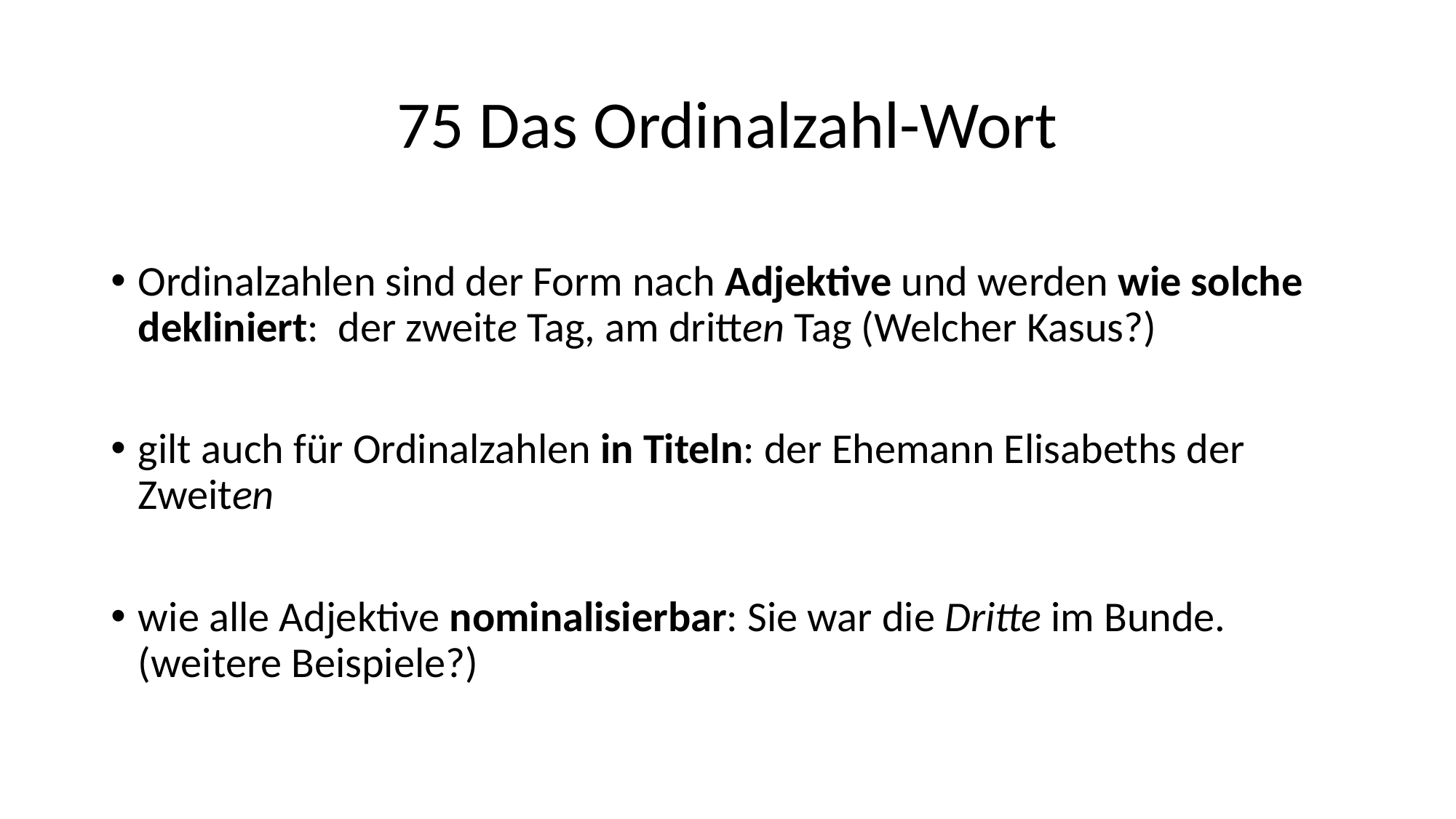

# 75 Das Ordinalzahl-Wort
Ordinalzahlen sind der Form nach Adjektive und werden wie solche dekliniert:  der zweite Tag, am dritten Tag (Welcher Kasus?)

gilt auch für Ordinalzahlen in Titeln: der Ehemann Elisabeths der Zweiten

wie alle Adjektive nominalisierbar: Sie war die Dritte im Bunde. (weitere Beispiele?)